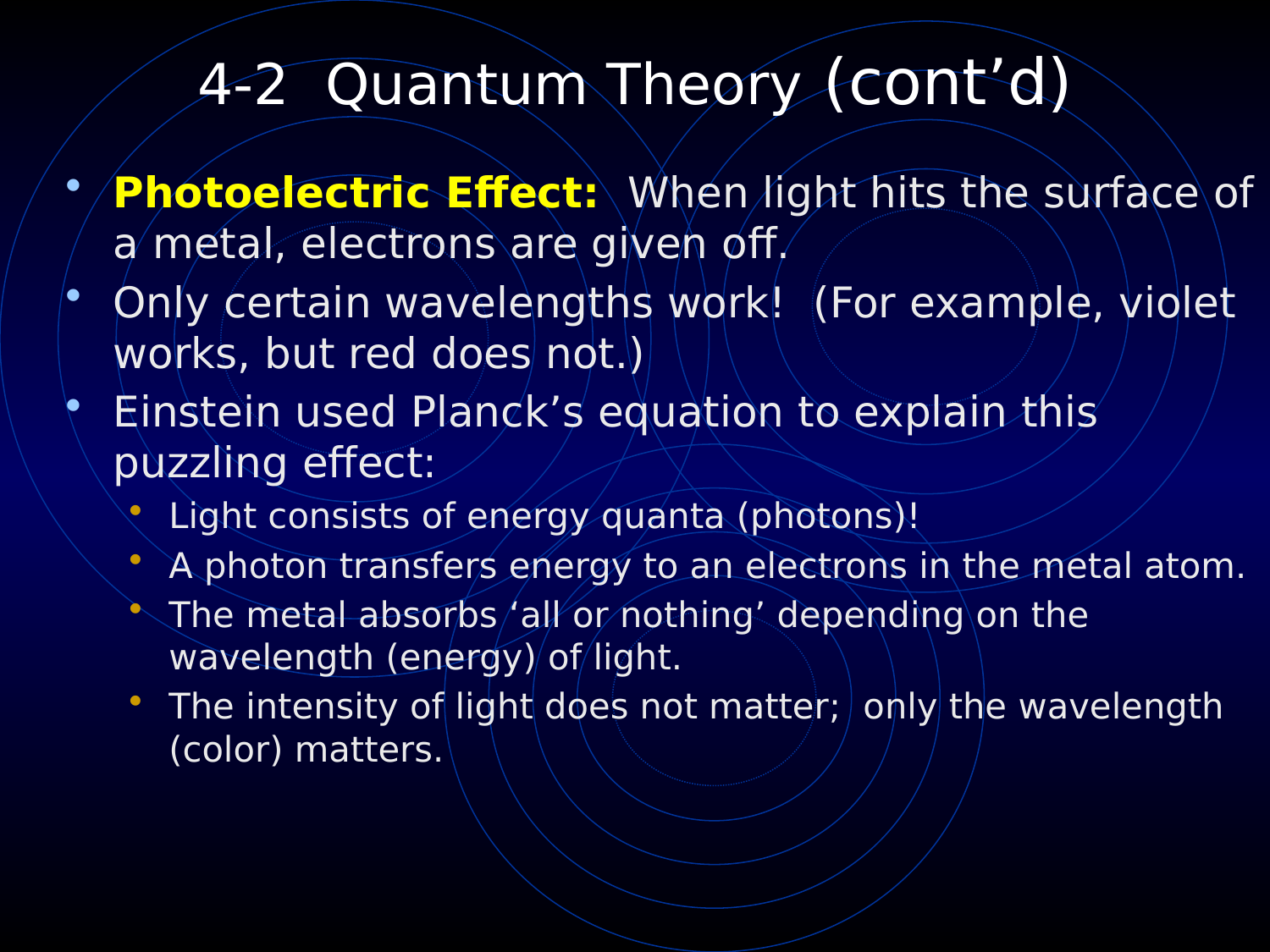

# 4-2  Quantum Theory (cont’d)
Photoelectric Effect:  When light hits the surface of a metal, electrons are given off.
Only certain wavelengths work!  (For example, violet works, but red does not.)
Einstein used Planck’s equation to explain this puzzling effect:
Light consists of energy quanta (photons)!
A photon transfers energy to an electrons in the metal atom.
The metal absorbs ‘all or nothing’ depending on the wavelength (energy) of light.
The intensity of light does not matter;  only the wavelength (color) matters.